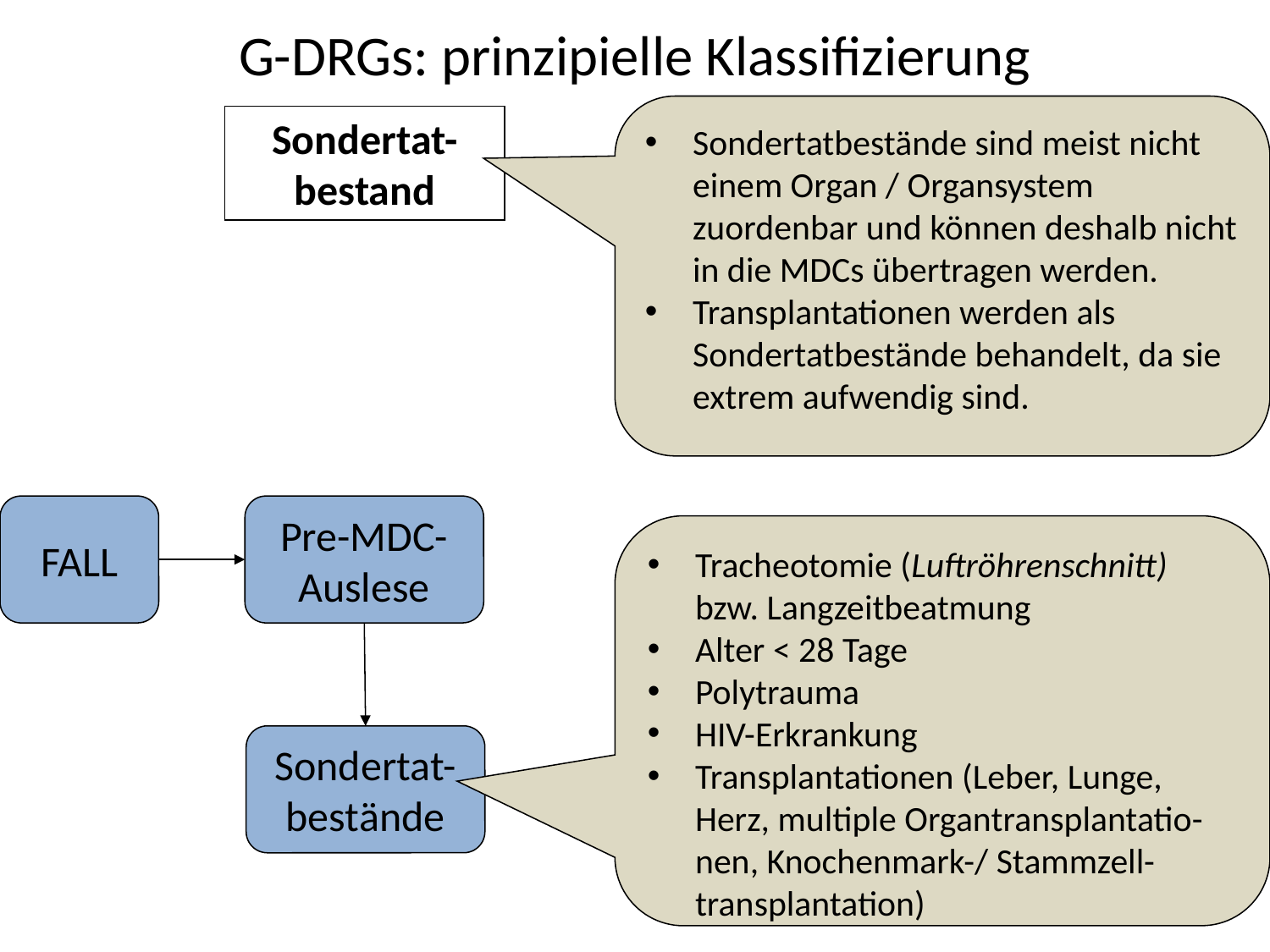

# G-DRGs: prinzipielle Klassifizierung
Sondertatbestände sind meist nicht einem Organ / Organsystem zuordenbar und können deshalb nicht in die MDCs übertragen werden.
Transplantationen werden als Sondertatbestände behandelt, da sie extrem aufwendig sind.
Sondertat-
bestand
FALL
Pre-MDC-
Auslese
Tracheotomie (Luftröhrenschnitt) bzw. Langzeitbeatmung
Alter < 28 Tage
Polytrauma
HIV-Erkrankung
Transplantationen (Leber, Lunge, Herz, multiple Organtransplantatio-nen, Knochenmark-/ Stammzell-transplantation)
Sondertat-
bestände